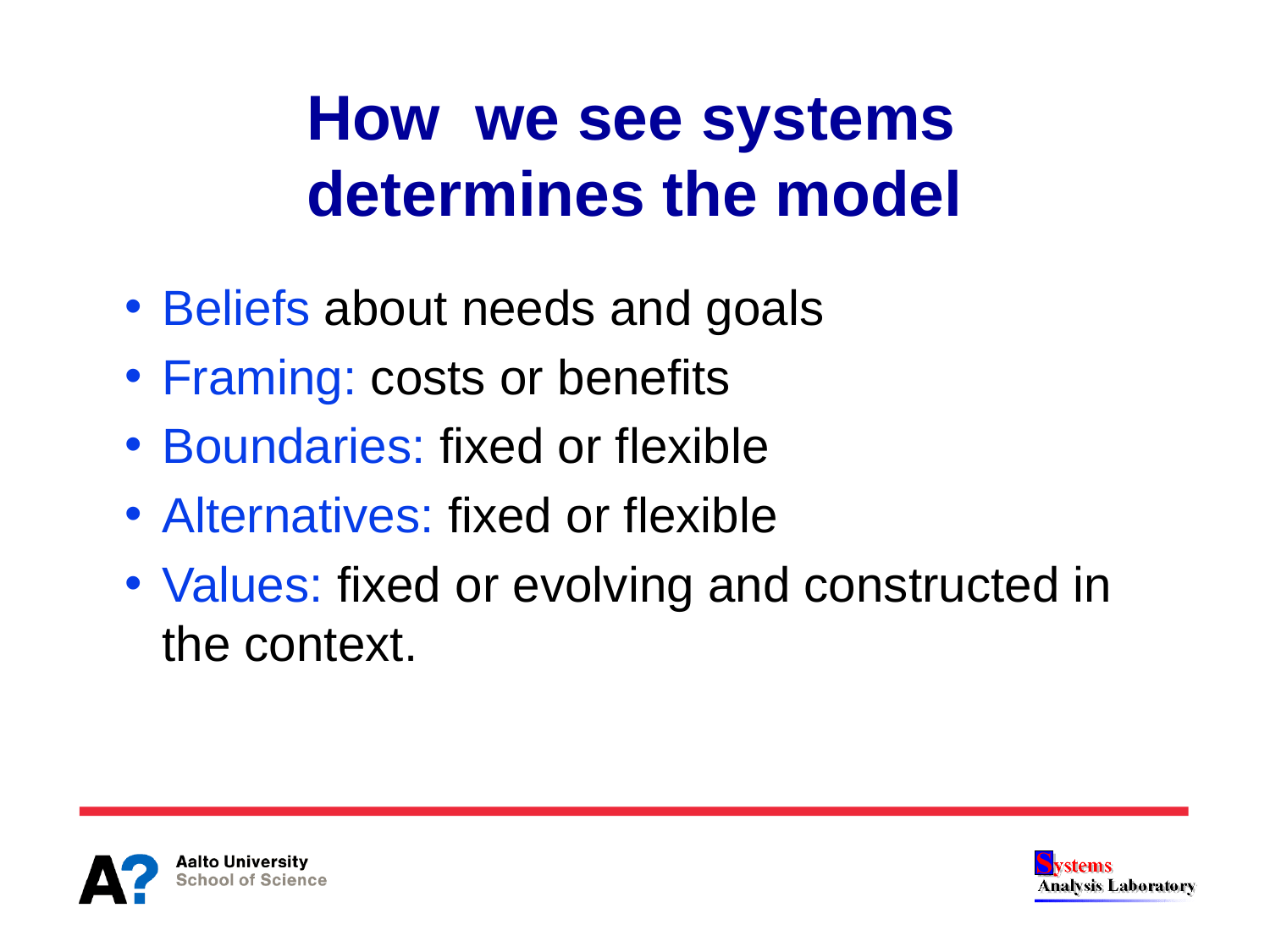

# How  we see systems determines the model
Beliefs about needs and goals
Framing: costs or benefits
Boundaries: fixed or flexible
Alternatives: fixed or flexible
Values: fixed or evolving and constructed in the context.